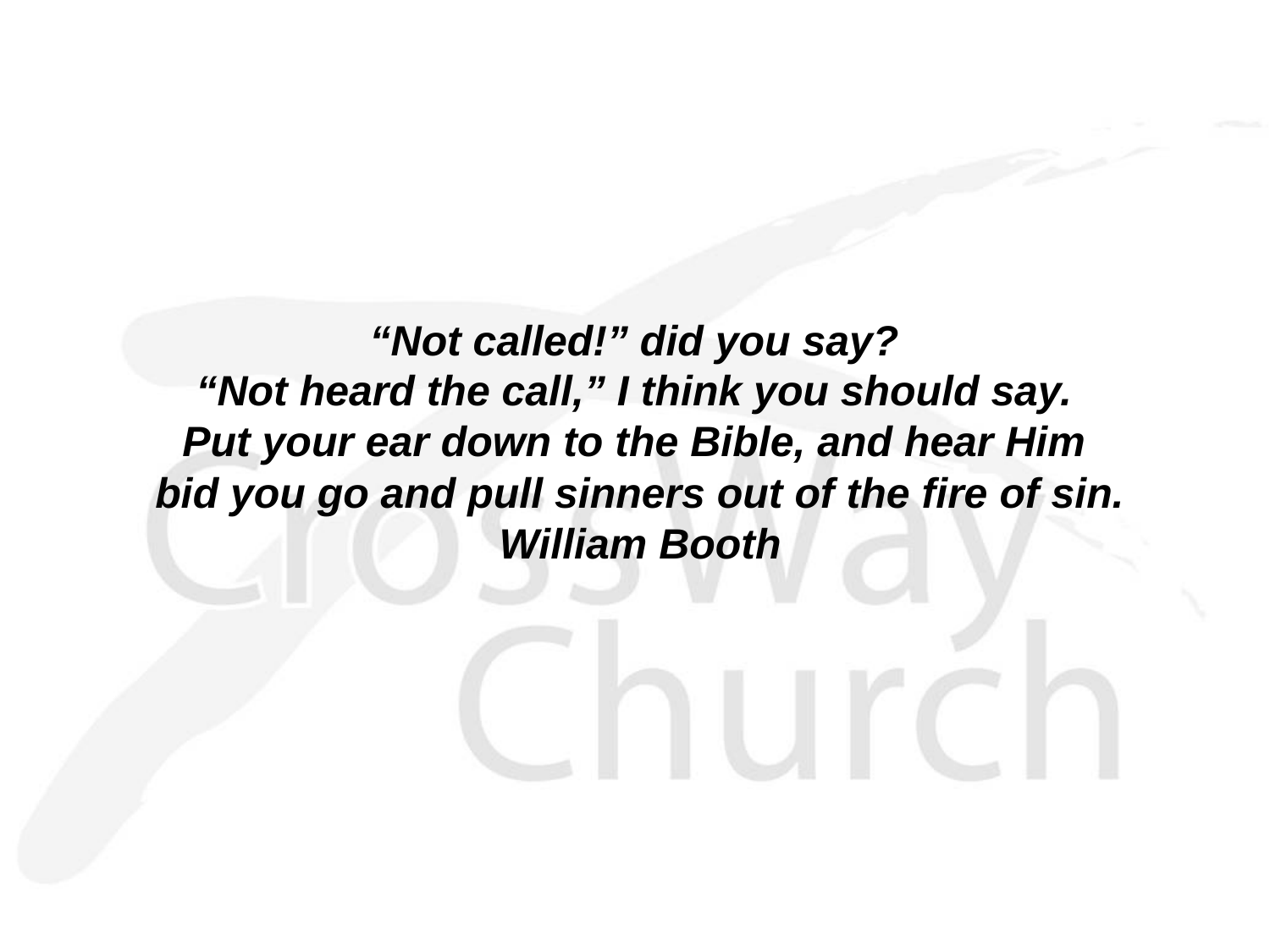

“Not called!” did you say?
“Not heard the call,” I think you should say.
Put your ear down to the Bible, and hear Him
bid you go and pull sinners out of the fire of sin.
William Booth